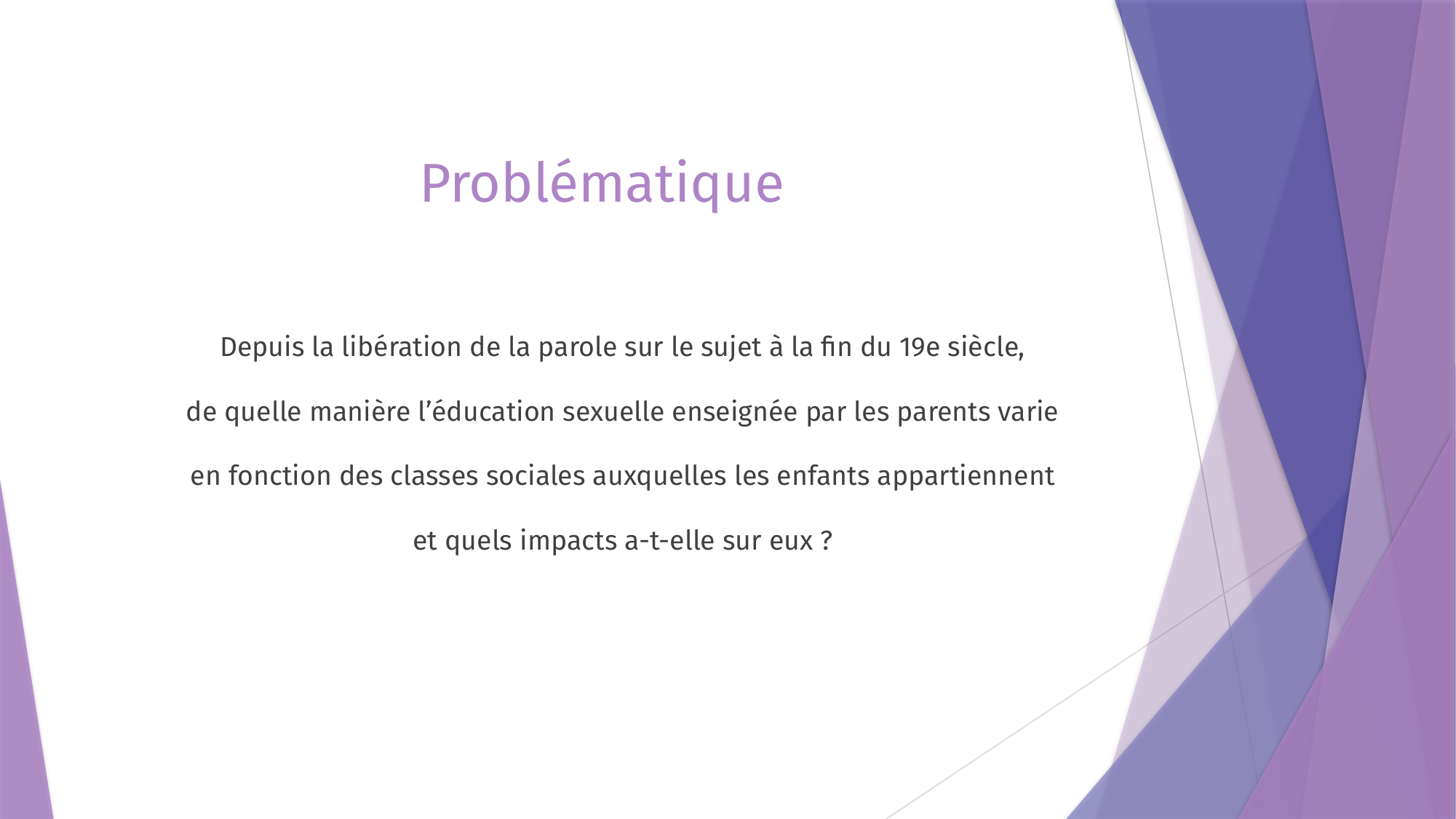

# Problématique
Depuis la libération de la parole sur le sujet à la fin du 19e siècle,
de quelle manière l’éducation sexuelle enseignée par les parents varie
en fonction des classes sociales auxquelles les enfants appartiennent
et quels impacts a-t-elle sur eux ?